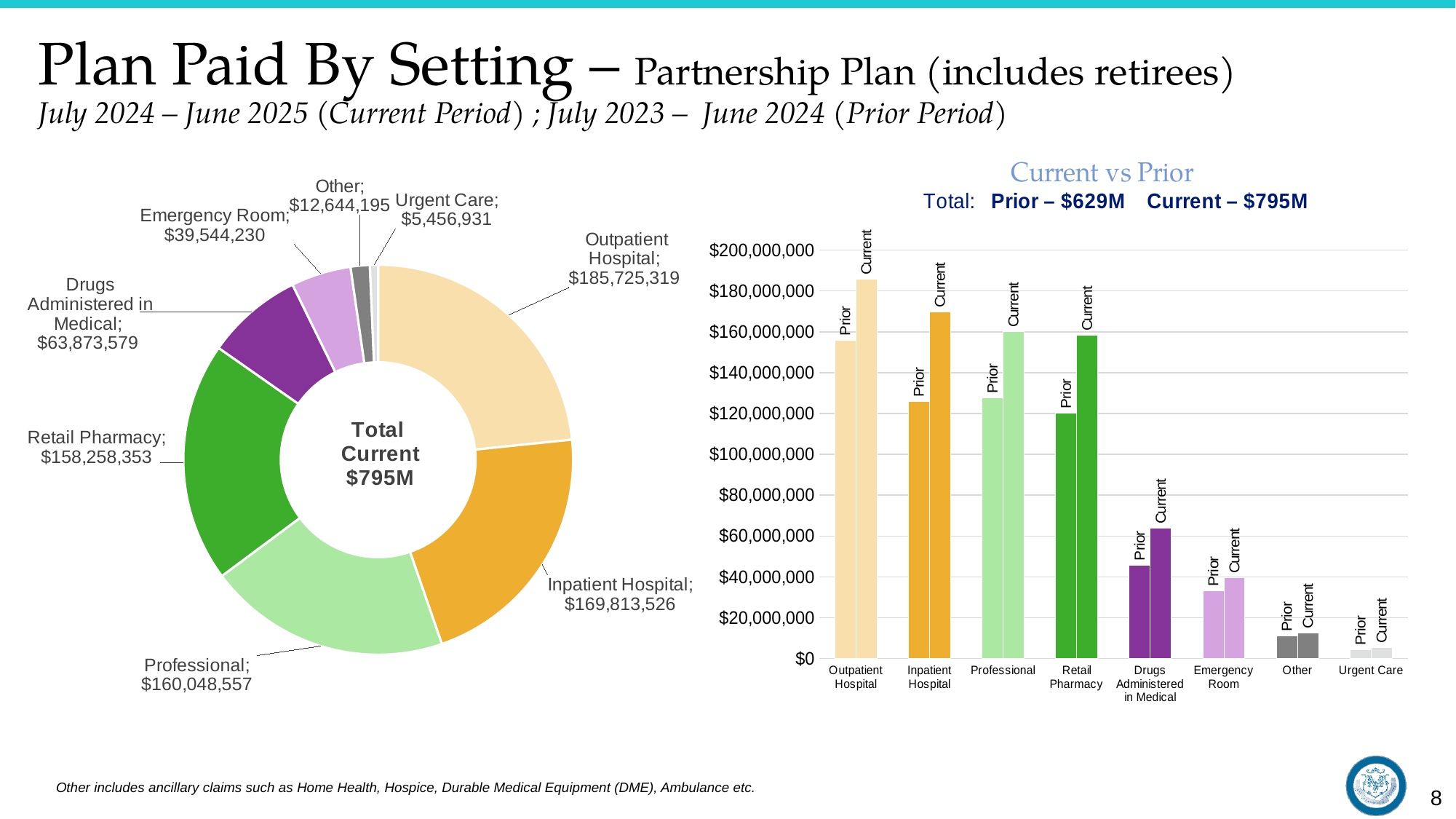

# Plan Paid By Setting – Partnership Plan (includes retirees) July 2024 – June 2025 (Current Period) ; July 2023 –  June 2024 (Prior Period)

### Chart: Current vs Prior

| Category | Prior | Current |
|---|---|---|
| Outpatient Hospital | 156008270.91 | 185725319.17 |
| Inpatient Hospital | 125800529.77 | 169813525.97 |
| Professional | 127559644.28 | 160048556.51 |
| Retail Pharmacy | 120266434.32 | 158258352.6 |
| Drugs Administered in Medical | 45819893.05 | 63873578.56 |
| Emergency Room | 33252258.43 | 39544230.45 |
| Other | 11050502.22 | 12644194.63 |
| Urgent Care | 4197934.66 | 5456931.44 |

### Chart

| Category | 2020 |
|---|---|
| Outpatient Hospital | 185725319.0 |
| Inpatient Hospital | 169813526.0 |
| Professional | 160048557.0 |
| Retail Pharmacy | 158258353.0 |
| Drugs Administered in Medical | 63873579.0 |
| Emergency Room | 39544230.0 |
| Other | 12644195.0 |
| Urgent Care | 5456931.0 |
Other includes ancillary claims such as Home Health, Hospice, Durable Medical Equipment (DME), Ambulance etc.